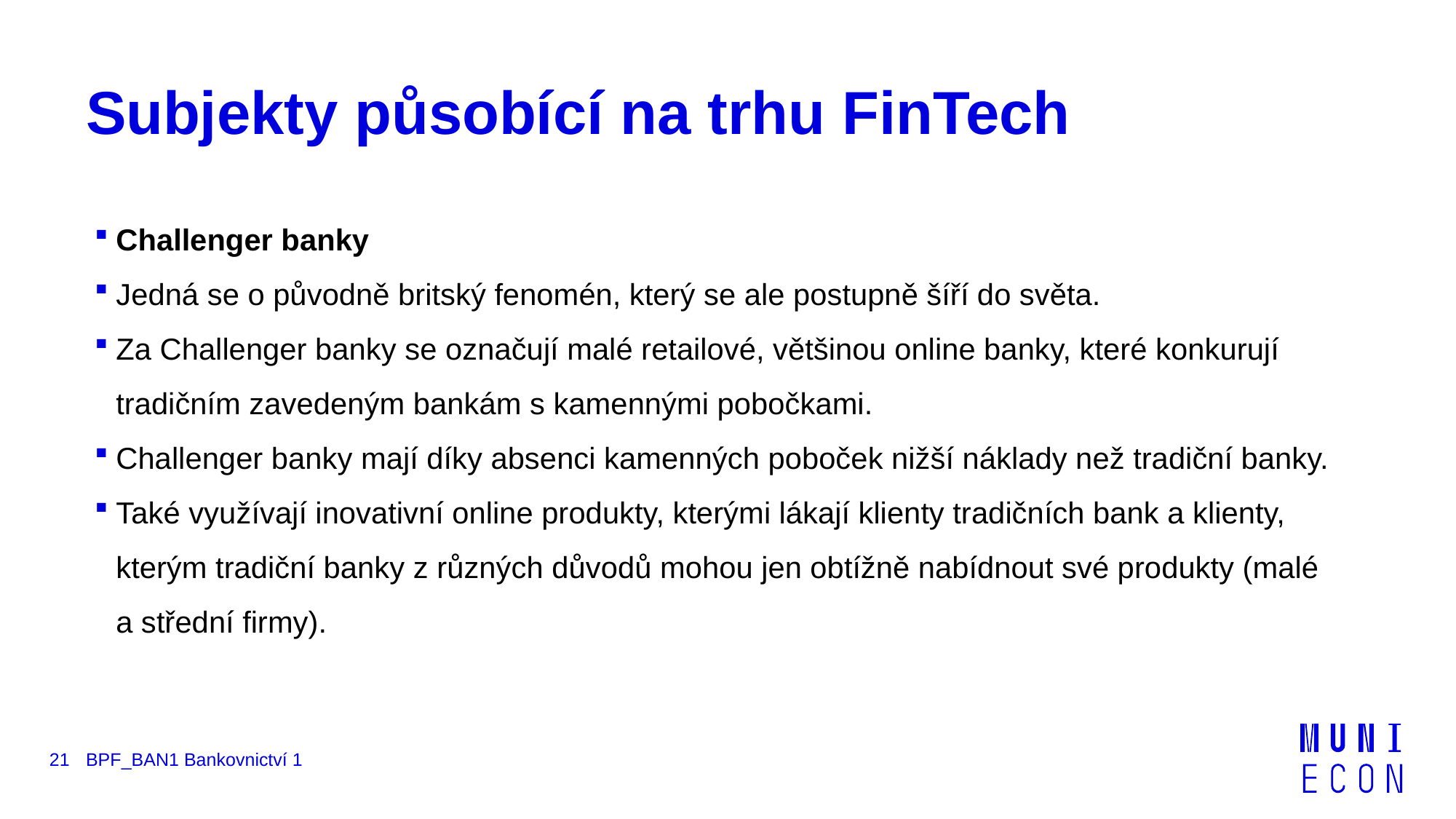

# Subjekty působící na trhu FinTech
Challenger banky
Jedná se o původně britský fenomén, který se ale postupně šíří do světa.
Za Challenger banky se označují malé retailové, většinou online banky, které konkurují tradičním zavedeným bankám s kamennými pobočkami.
Challenger banky mají díky absenci kamenných poboček nižší náklady než tradiční banky.
Také využívají inovativní online produkty, kterými lákají klienty tradičních bank a klienty, kterým tradiční banky z různých důvodů mohou jen obtížně nabídnout své produkty (malé a střední firmy).
21
BPF_BAN1 Bankovnictví 1